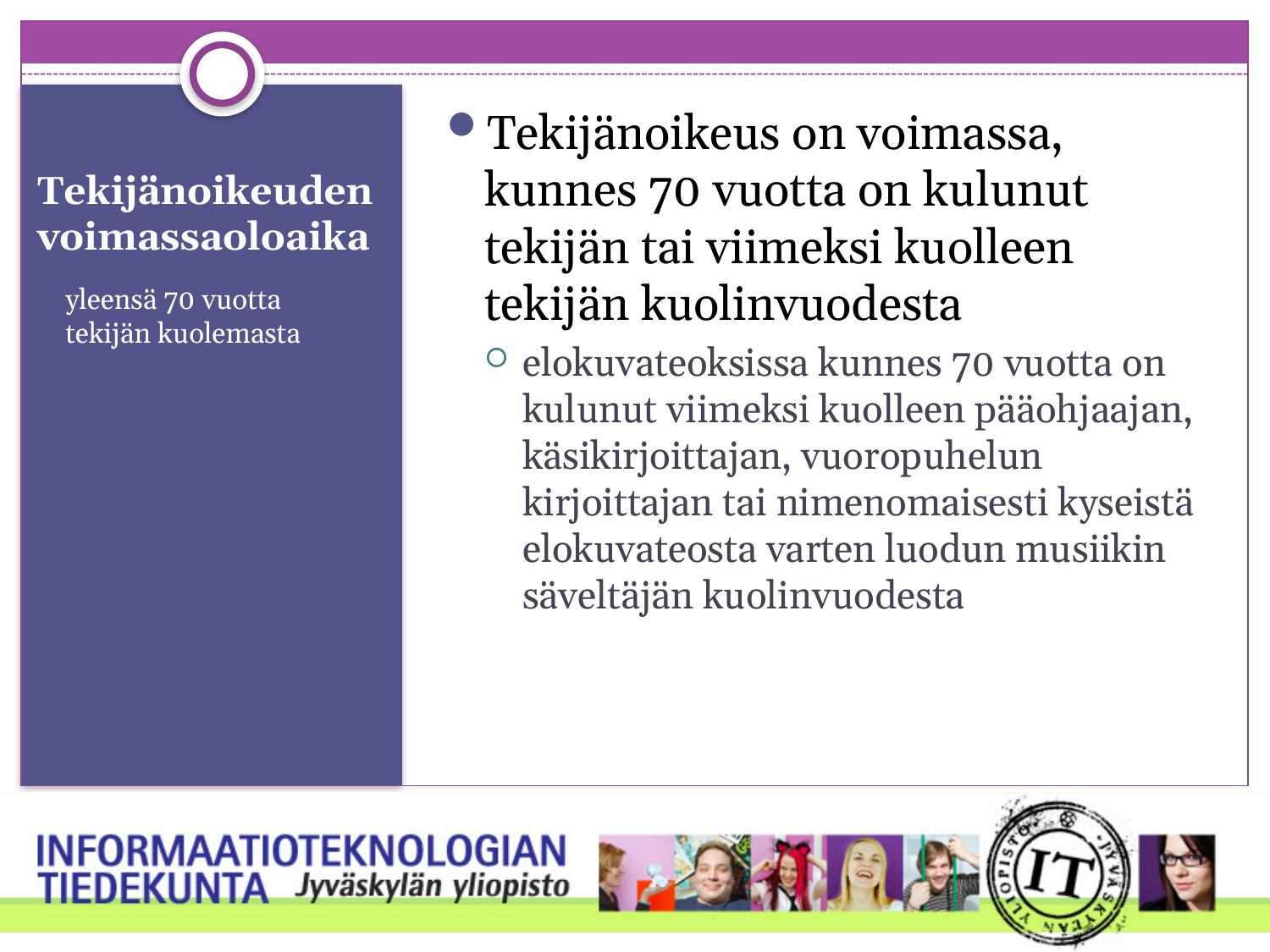

Tekijänoikeus on voimassa, kunnes 70 vuotta on kulunut tekijän tai viimeksi kuolleen tekijän kuolinvuodesta
elokuvateoksissa kunnes 70 vuotta on kulunut viimeksi kuolleen pääohjaajan, käsikirjoittajan, vuoropuhelun kirjoittajan tai nimenomaisesti kyseistä elokuvateosta varten luodun musiikin säveltäjän kuolinvuodesta
# Tekijänoikeuden voimassaoloaika
yleensä 70 vuotta tekijän kuolemasta